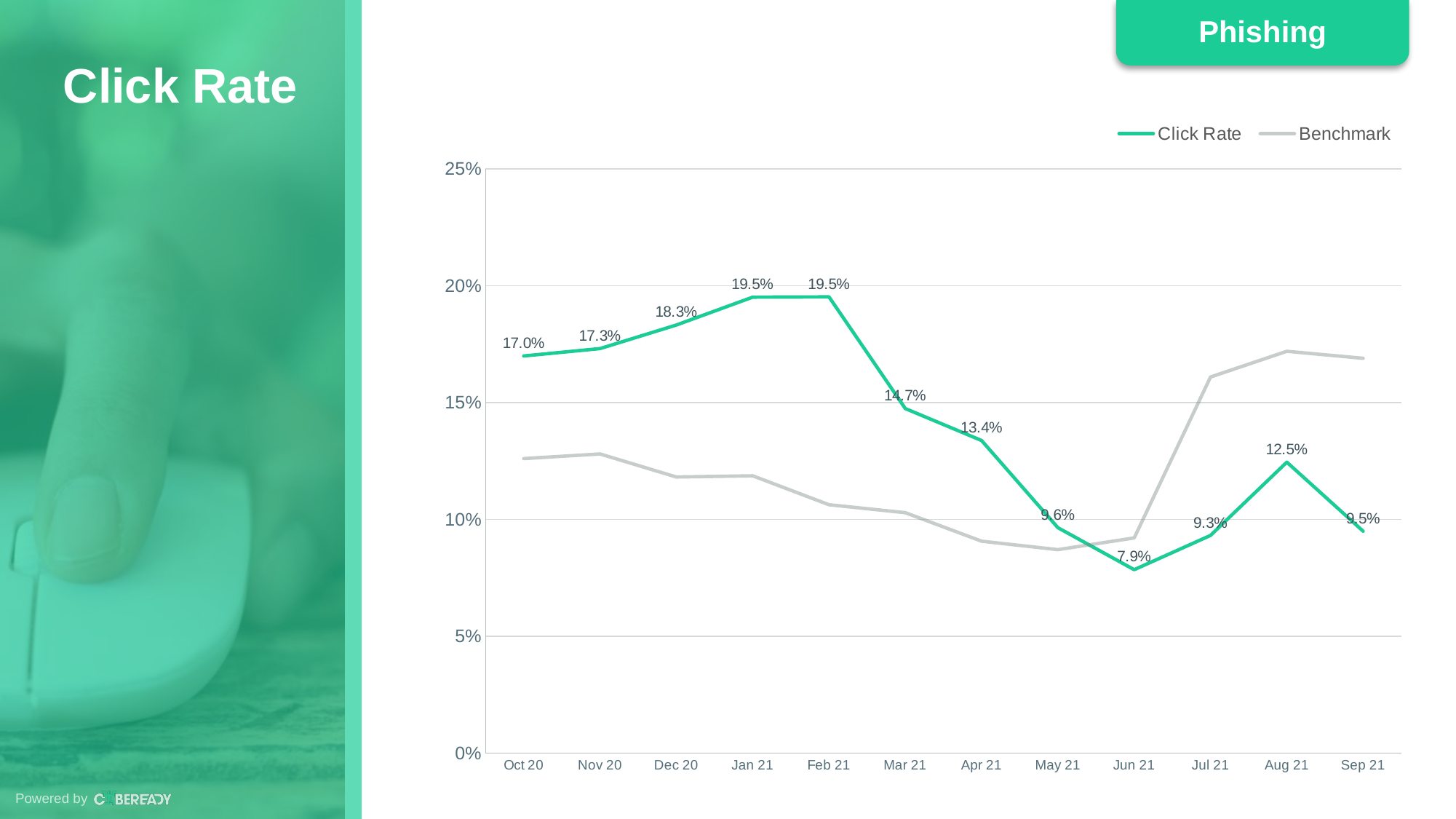

Click Rate

### Chart

| Category | Click Rate | Benchmark |
|---|---|---|
| 44105 | 0.16999027237354086 | 0.12605150931677017 |
| 44136 | 0.17315175097276264 | 0.12804375781250002 |
| 44166 | 0.18323586744639375 | 0.11817497855750486 |
| 44197 | 0.19516728624535315 | 0.11868308364312269 |
| 44228 | 0.19529795158286778 | 0.10630036007462688 |
| 44256 | 0.1474820143884892 | 0.1028988429602888 |
| 44287 | 0.13381555153707053 | 0.09070577472527472 |
| 44317 | 0.09647495361781076 | 0.08706406145251396 |
| 44348 | 0.07850467289719626 | 0.09209499806576403 |
| 44378 | 0.09315589353612168 | 0.16099999999999998 |
| 44409 | 0.1245136186770428 | 0.172 |
| 44440 | 0.09497206703910614 | 0.169 |